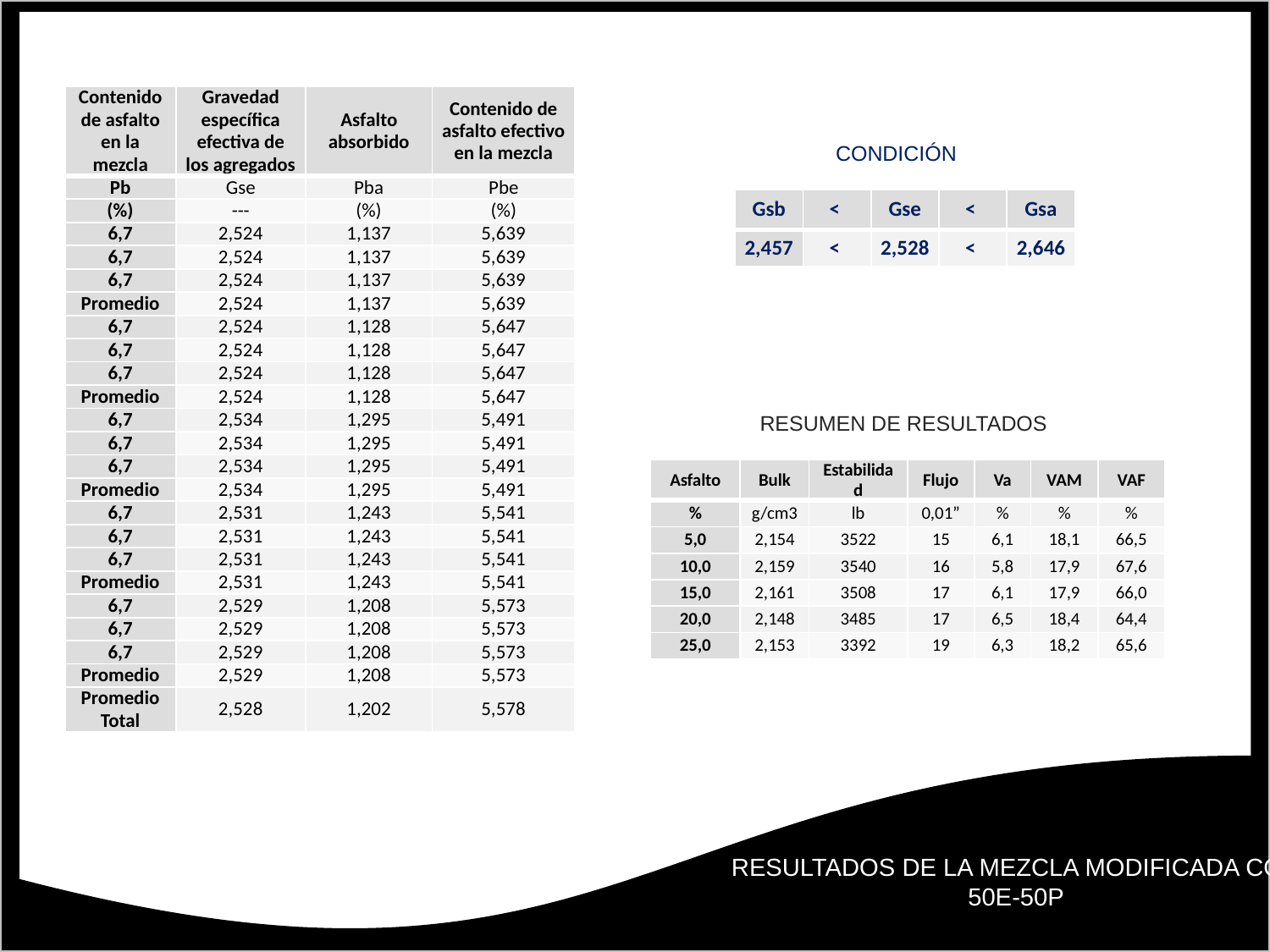

| Contenido de asfalto en la mezcla | Gravedad específica efectiva de los agregados | Asfalto absorbido | Contenido de asfalto efectivo en la mezcla |
| --- | --- | --- | --- |
| Pb | Gse | Pba | Pbe |
| (%) | --- | (%) | (%) |
| 6,7 | 2,524 | 1,137 | 5,639 |
| 6,7 | 2,524 | 1,137 | 5,639 |
| 6,7 | 2,524 | 1,137 | 5,639 |
| Promedio | 2,524 | 1,137 | 5,639 |
| 6,7 | 2,524 | 1,128 | 5,647 |
| 6,7 | 2,524 | 1,128 | 5,647 |
| 6,7 | 2,524 | 1,128 | 5,647 |
| Promedio | 2,524 | 1,128 | 5,647 |
| 6,7 | 2,534 | 1,295 | 5,491 |
| 6,7 | 2,534 | 1,295 | 5,491 |
| 6,7 | 2,534 | 1,295 | 5,491 |
| Promedio | 2,534 | 1,295 | 5,491 |
| 6,7 | 2,531 | 1,243 | 5,541 |
| 6,7 | 2,531 | 1,243 | 5,541 |
| 6,7 | 2,531 | 1,243 | 5,541 |
| Promedio | 2,531 | 1,243 | 5,541 |
| 6,7 | 2,529 | 1,208 | 5,573 |
| 6,7 | 2,529 | 1,208 | 5,573 |
| 6,7 | 2,529 | 1,208 | 5,573 |
| Promedio | 2,529 | 1,208 | 5,573 |
| Promedio Total | 2,528 | 1,202 | 5,578 |
CONDICIÓN
| Gsb | < | Gse | < | Gsa |
| --- | --- | --- | --- | --- |
| 2,457 | < | 2,528 | < | 2,646 |
RESUMEN DE RESULTADOS
| Asfalto | Bulk | Estabilidad | Flujo | Va | VAM | VAF |
| --- | --- | --- | --- | --- | --- | --- |
| % | g/cm3 | lb | 0,01” | % | % | % |
| 5,0 | 2,154 | 3522 | 15 | 6,1 | 18,1 | 66,5 |
| 10,0 | 2,159 | 3540 | 16 | 5,8 | 17,9 | 67,6 |
| 15,0 | 2,161 | 3508 | 17 | 6,1 | 17,9 | 66,0 |
| 20,0 | 2,148 | 3485 | 17 | 6,5 | 18,4 | 64,4 |
| 25,0 | 2,153 | 3392 | 19 | 6,3 | 18,2 | 65,6 |
RESULTADOS DE LA MEZCLA MODIFICADA CON 50E-50P